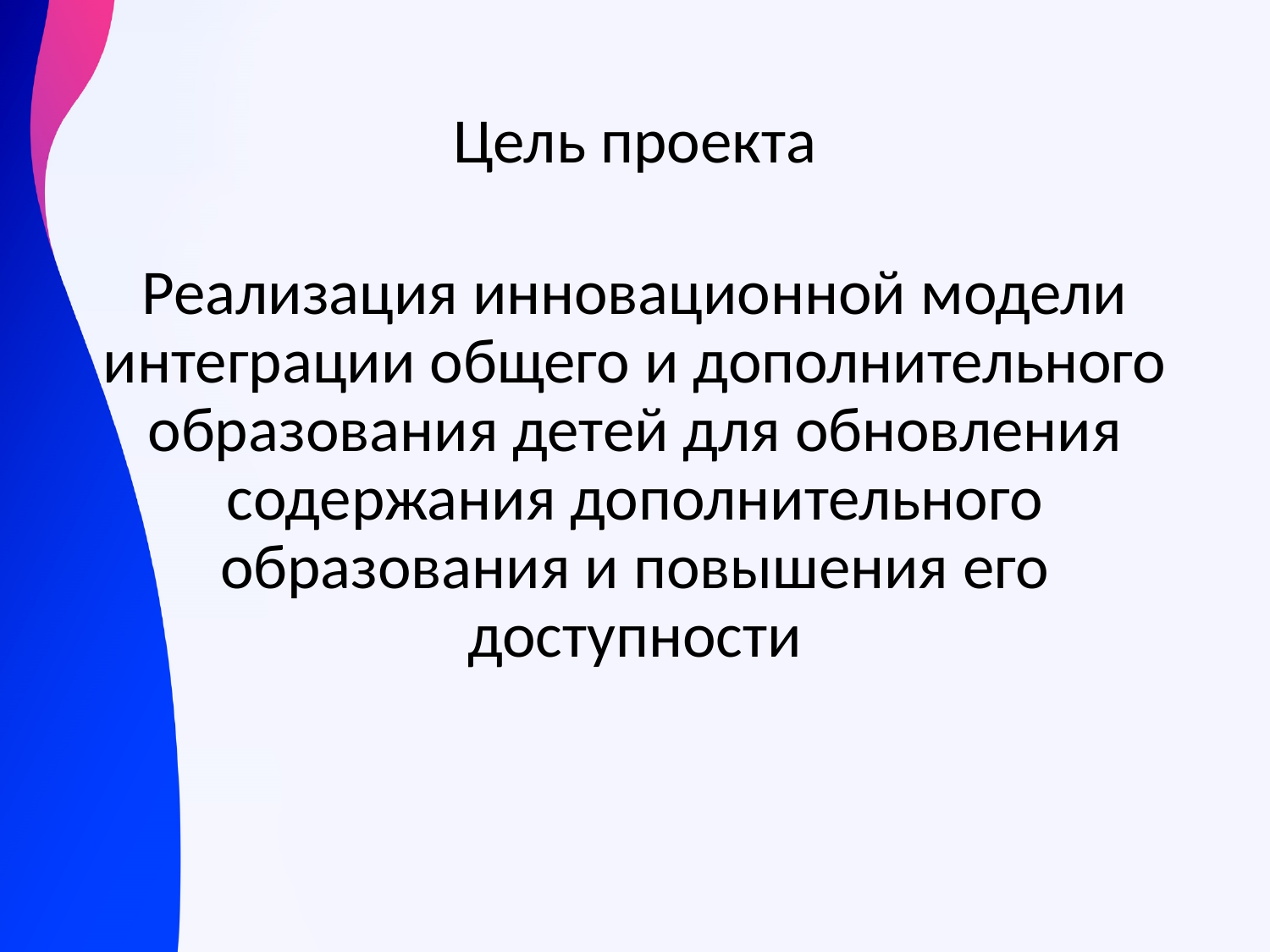

# Цель проекта
Реализация инновационной модели интеграции общего и дополнительного образования детей для обновления содержания дополнительного образования и повышения его доступности